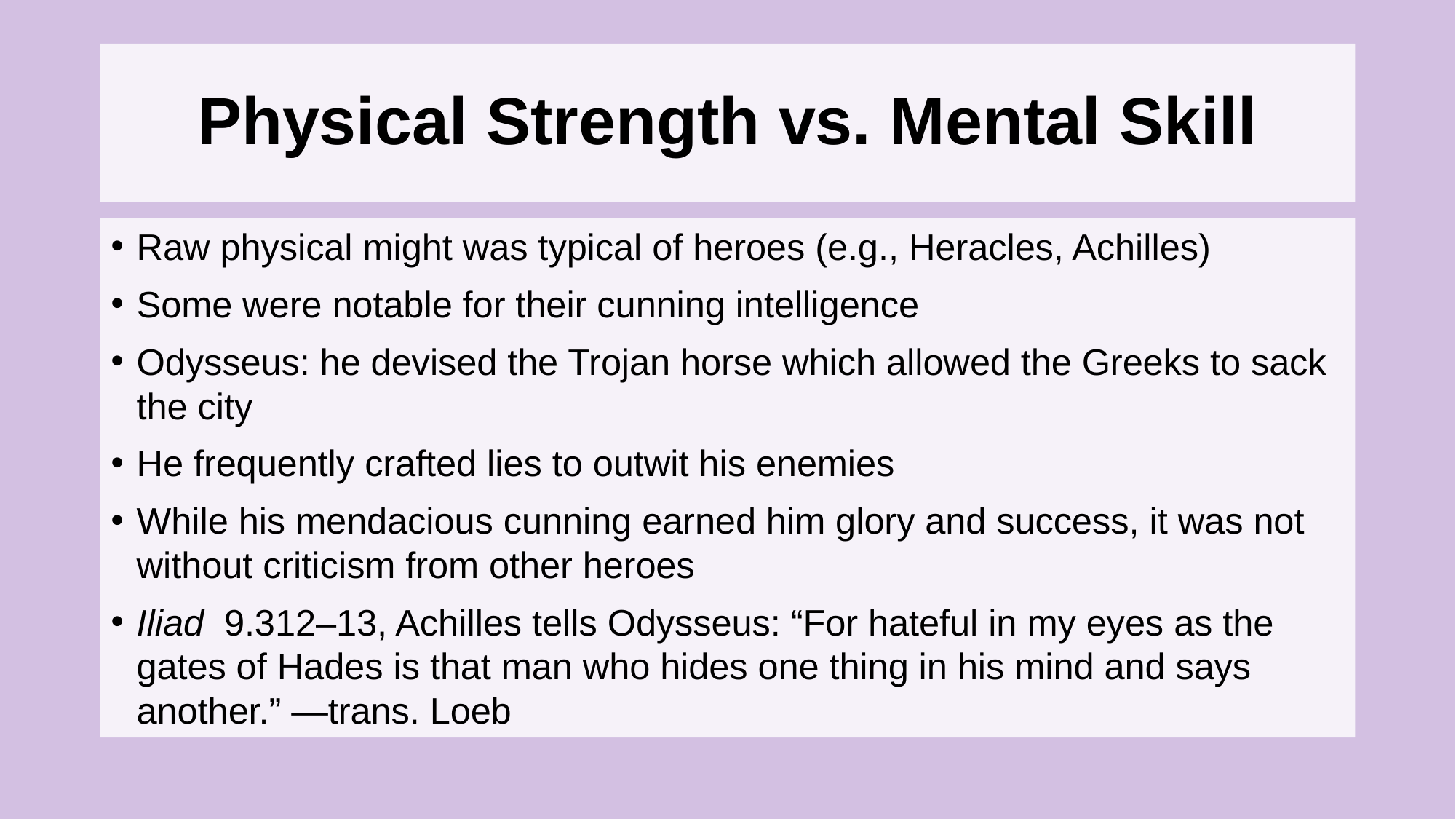

# Physical Strength vs. Mental Skill
Raw physical might was typical of heroes (e.g., Heracles, Achilles)
Some were notable for their cunning intelligence
Odysseus: he devised the Trojan horse which allowed the Greeks to sack the city
He frequently crafted lies to outwit his enemies
While his mendacious cunning earned him glory and success, it was not without criticism from other heroes
Iliad  9.312–13, Achilles tells Odysseus: “For hateful in my eyes as the gates of Hades is that man who hides one thing in his mind and says another.” —trans. Loeb